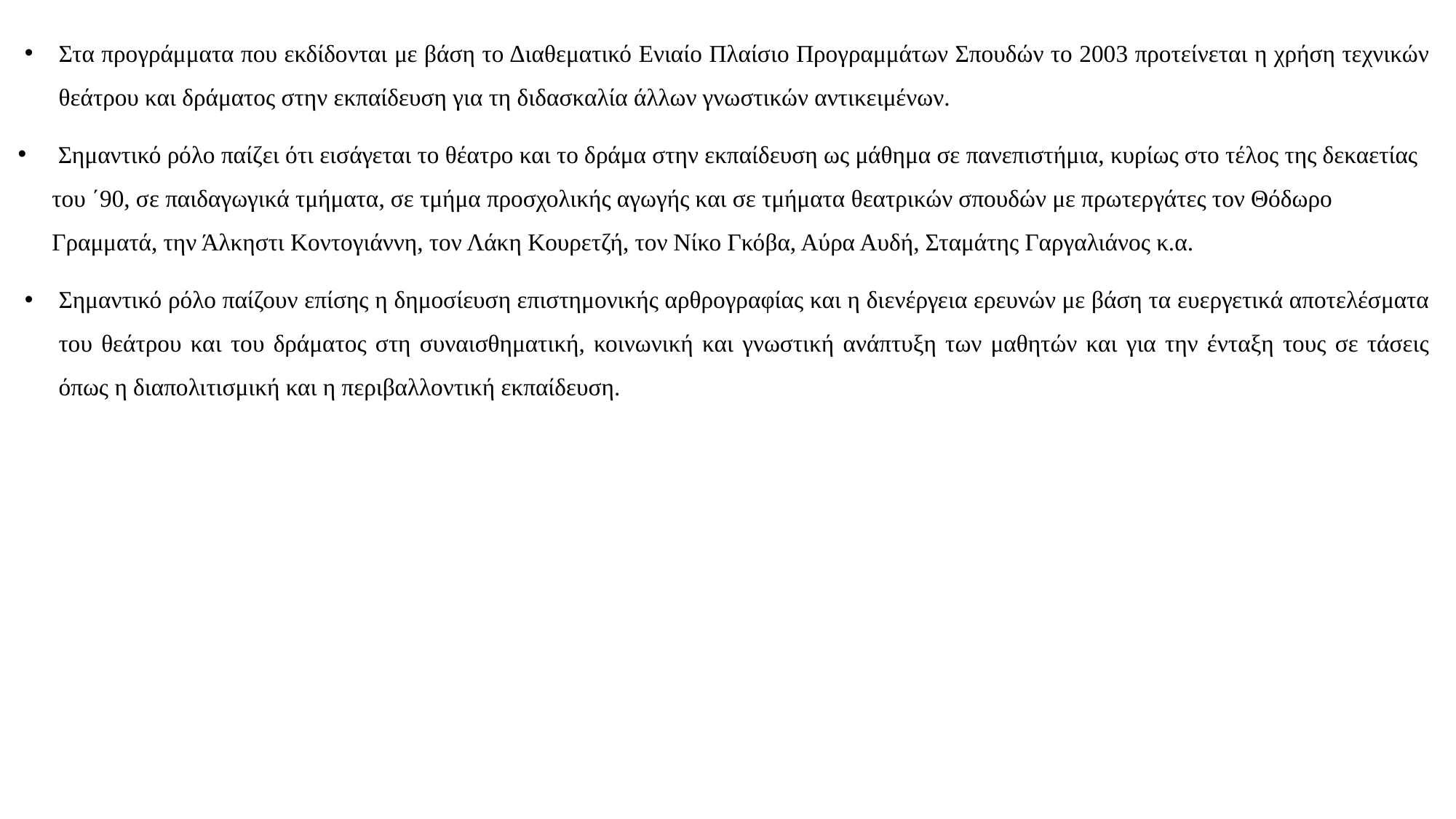

Στα προγράμματα που εκδίδονται με βάση το Διαθεματικό Ενιαίο Πλαίσιο Προγραμμάτων Σπουδών το 2003 προτείνεται η χρήση τεχνικών θεάτρου και δράματος στην εκπαίδευση για τη διδασκαλία άλλων γνωστικών αντικειμένων.
 Σημαντικό ρόλο παίζει ότι εισάγεται το θέατρο και το δράμα στην εκπαίδευση ως μάθημα σε πανεπιστήμια, κυρίως στο τέλος της δεκαετίας του ΄90, σε παιδαγωγικά τμήματα, σε τμήμα προσχολικής αγωγής και σε τμήματα θεατρικών σπουδών με πρωτεργάτες τον Θόδωρο Γραμματά, την Άλκηστι Κοντογιάννη, τον Λάκη Κουρετζή, τον Νίκο Γκόβα, Αύρα Αυδή, Σταμάτης Γαργαλιάνος κ.α.
Σημαντικό ρόλο παίζουν επίσης η δημοσίευση επιστημονικής αρθρογραφίας και η διενέργεια ερευνών με βάση τα ευεργετικά αποτελέσματα του θεάτρου και του δράματος στη συναισθηματική, κοινωνική και γνωστική ανάπτυξη των μαθητών και για την ένταξη τους σε τάσεις όπως η διαπολιτισμική και η περιβαλλοντική εκπαίδευση.